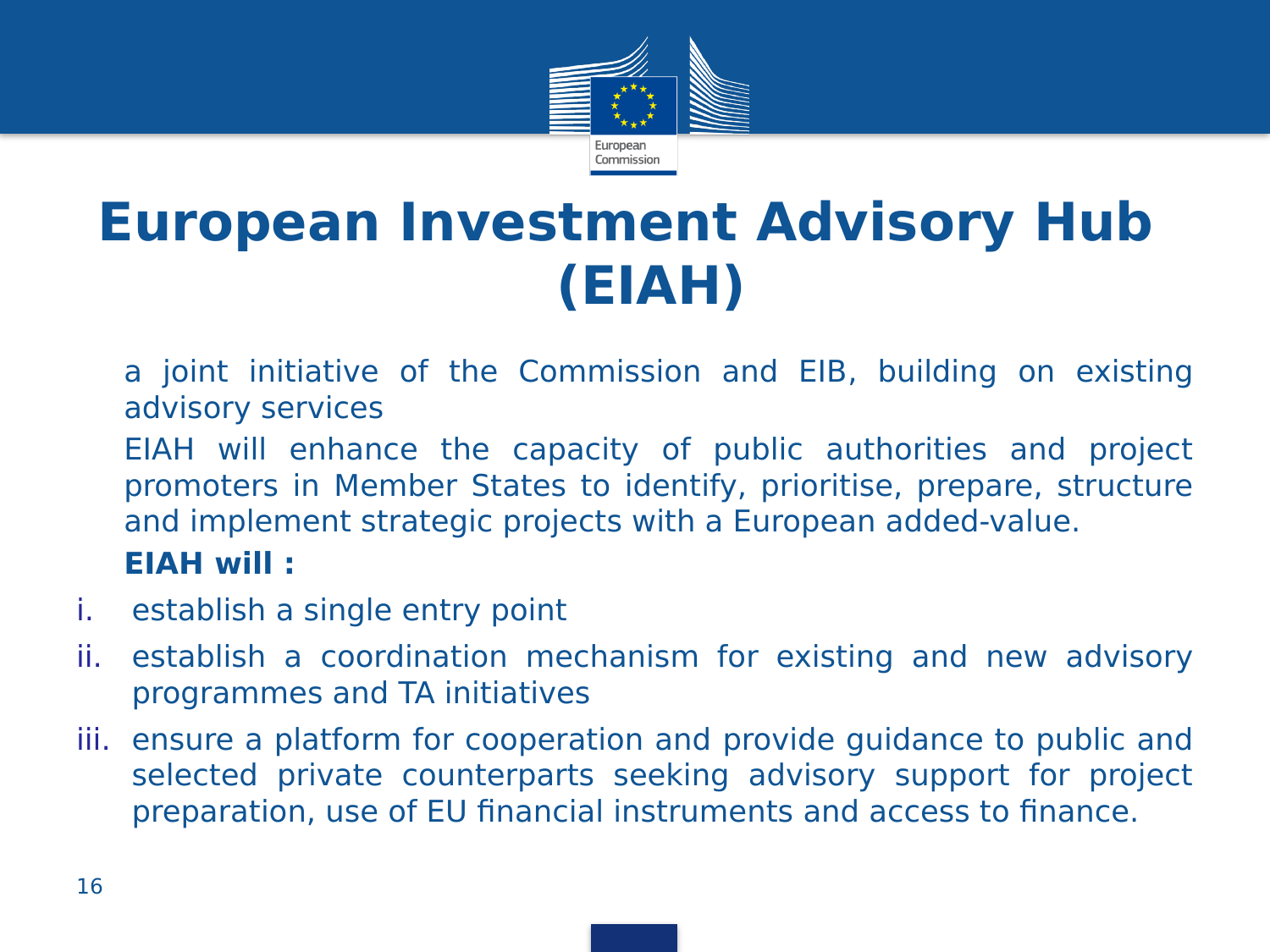

# European Investment Advisory Hub (EIAH)
a joint initiative of the Commission and EIB, building on existing advisory services
EIAH will enhance the capacity of public authorities and project promoters in Member States to identify, prioritise, prepare, structure and implement strategic projects with a European added-value.
EIAH will :
establish a single entry point
establish a coordination mechanism for existing and new advisory programmes and TA initiatives
ensure a platform for cooperation and provide guidance to public and selected private counterparts seeking advisory support for project preparation, use of EU financial instruments and access to finance.

16